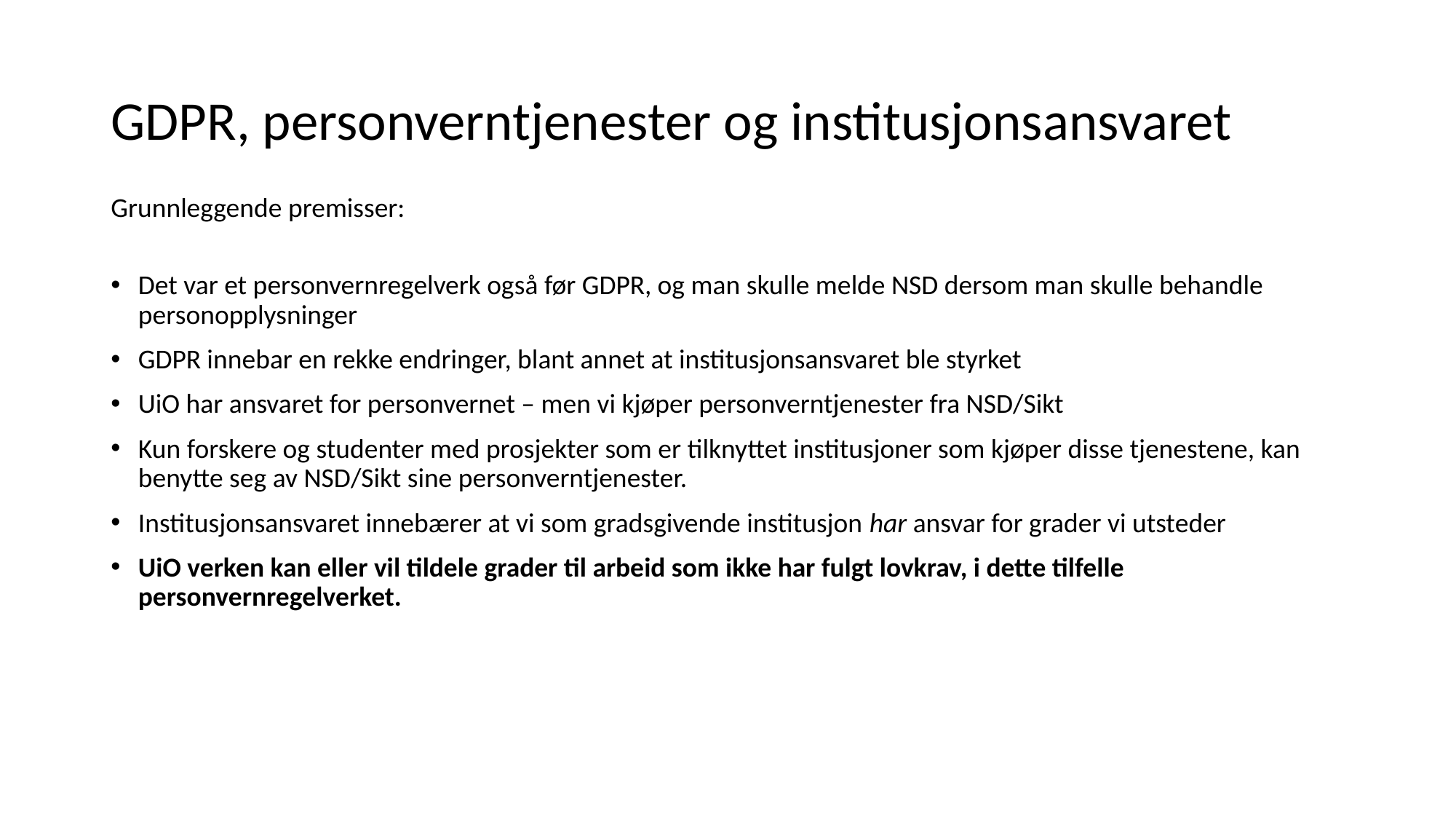

# GDPR, personverntjenester og institusjonsansvaret
Grunnleggende premisser:
Det var et personvernregelverk også før GDPR, og man skulle melde NSD dersom man skulle behandle personopplysninger
GDPR innebar en rekke endringer, blant annet at institusjonsansvaret ble styrket
UiO har ansvaret for personvernet – men vi kjøper personverntjenester fra NSD/Sikt
Kun forskere og studenter med prosjekter som er tilknyttet institusjoner som kjøper disse tjenestene, kan benytte seg av NSD/Sikt sine personverntjenester.
Institusjonsansvaret innebærer at vi som gradsgivende institusjon har ansvar for grader vi utsteder
UiO verken kan eller vil tildele grader til arbeid som ikke har fulgt lovkrav, i dette tilfelle personvernregelverket.